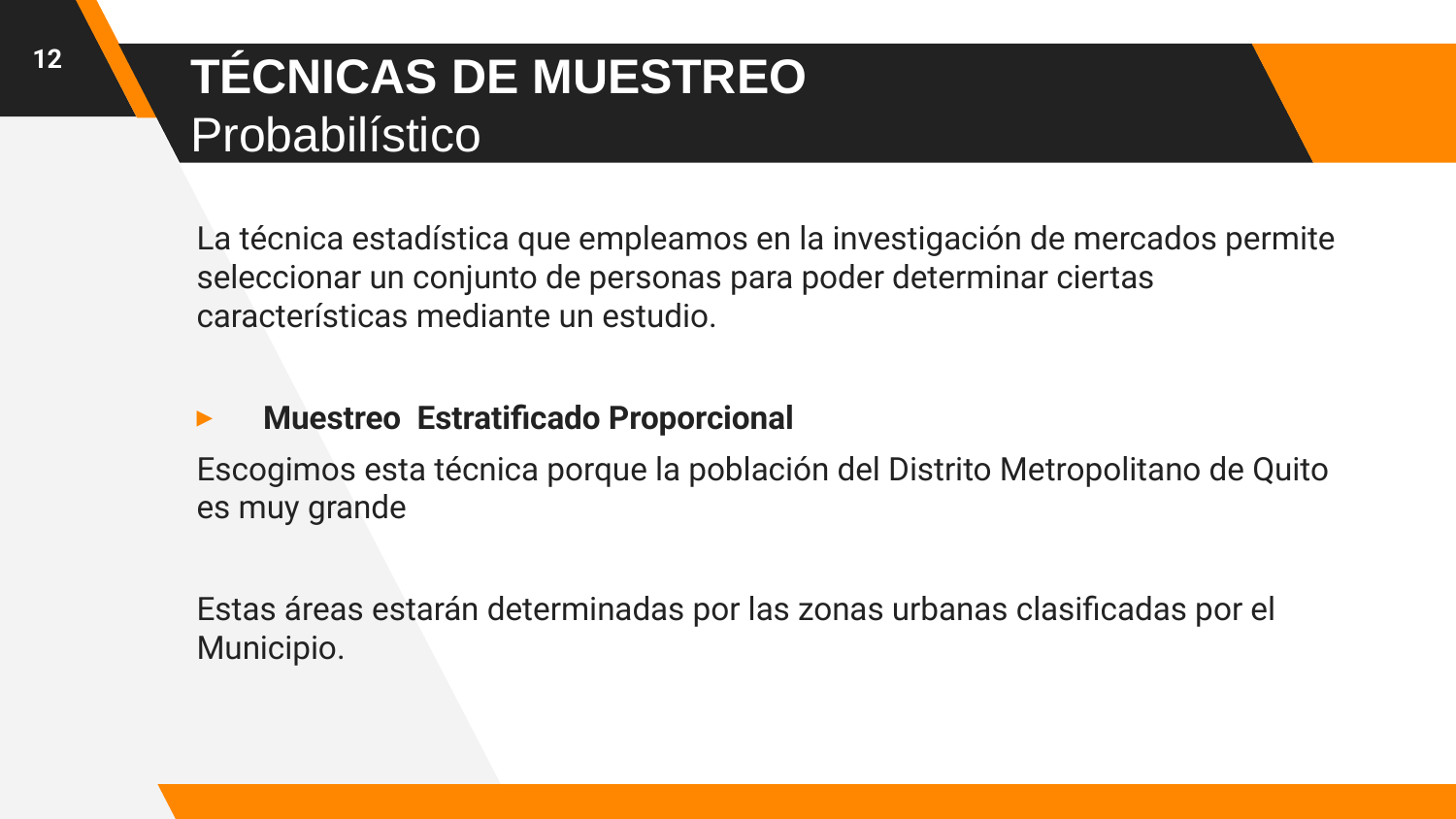

12
# TÉCNICAS DE MUESTREO Probabilístico
La técnica estadística que empleamos en la investigación de mercados permite seleccionar un conjunto de personas para poder determinar ciertas características mediante un estudio.

Muestreo  Estratificado Proporcional
Escogimos esta técnica porque la población del Distrito Metropolitano de Quito es muy grande

Estas áreas estarán determinadas por las zonas urbanas clasificadas por el Municipio.